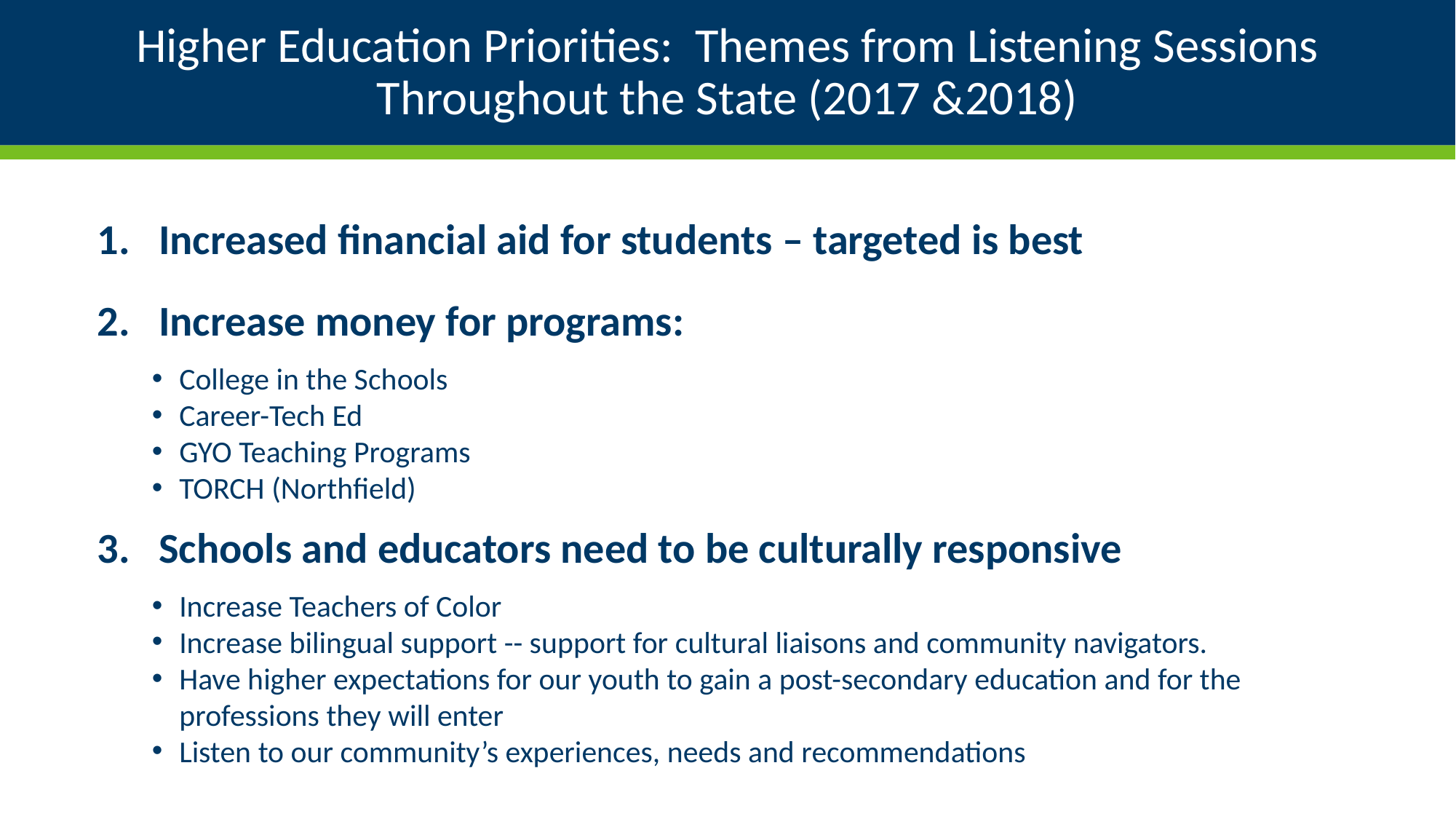

# Higher Education Priorities:  Themes from Listening Sessions Throughout the State (2017 &2018)
Increased financial aid for students – targeted is best
Increase money for programs:
College in the Schools
Career-Tech Ed
GYO Teaching Programs
TORCH (Northfield)
Schools and educators need to be culturally responsive
Increase Teachers of Color
Increase bilingual support -- support for cultural liaisons and community navigators.
Have higher expectations for our youth to gain a post-secondary education and for the professions they will enter
Listen to our community’s experiences, needs and recommendations